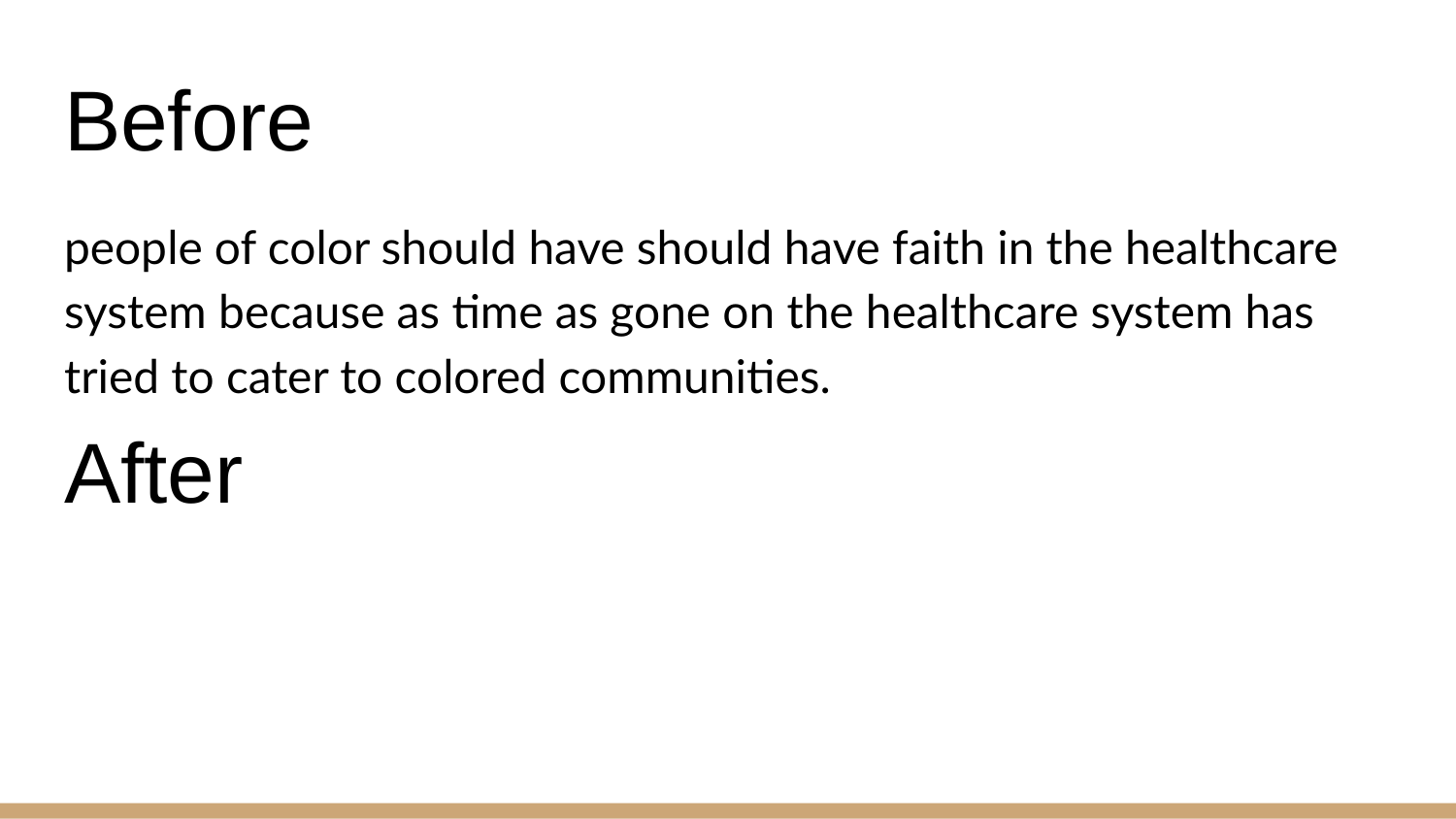

# Before
people of color should have should have faith in the healthcare system because as time as gone on the healthcare system has tried to cater to colored communities.
After